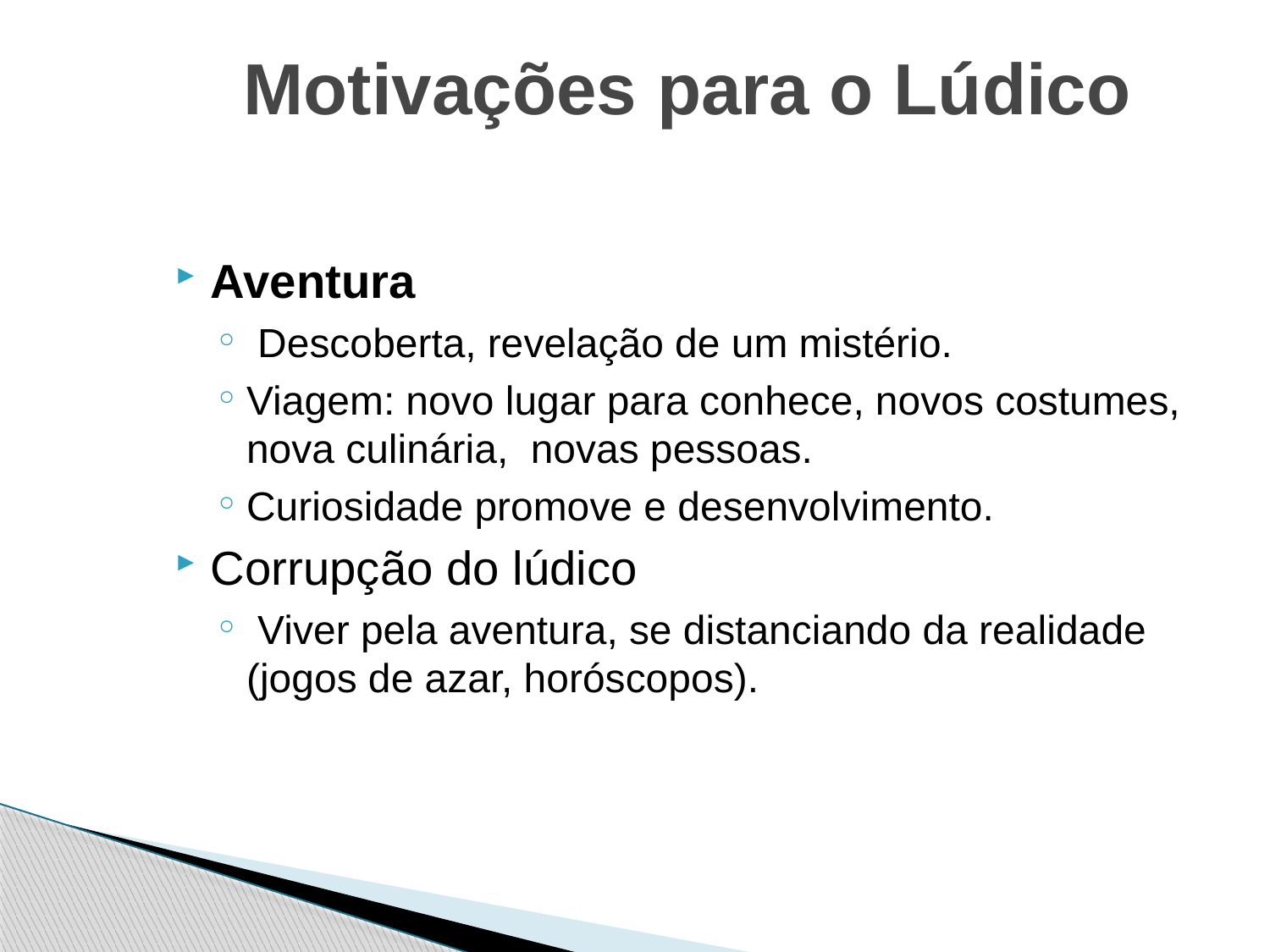

# Motivações para o Lúdico
Aventura
 Descoberta, revelação de um mistério.
Viagem: novo lugar para conhece, novos costumes, nova culinária,  novas pessoas.
Curiosidade promove e desenvolvimento.
Corrupção do lúdico
 Viver pela aventura, se distanciando da realidade (jogos de azar, horóscopos).